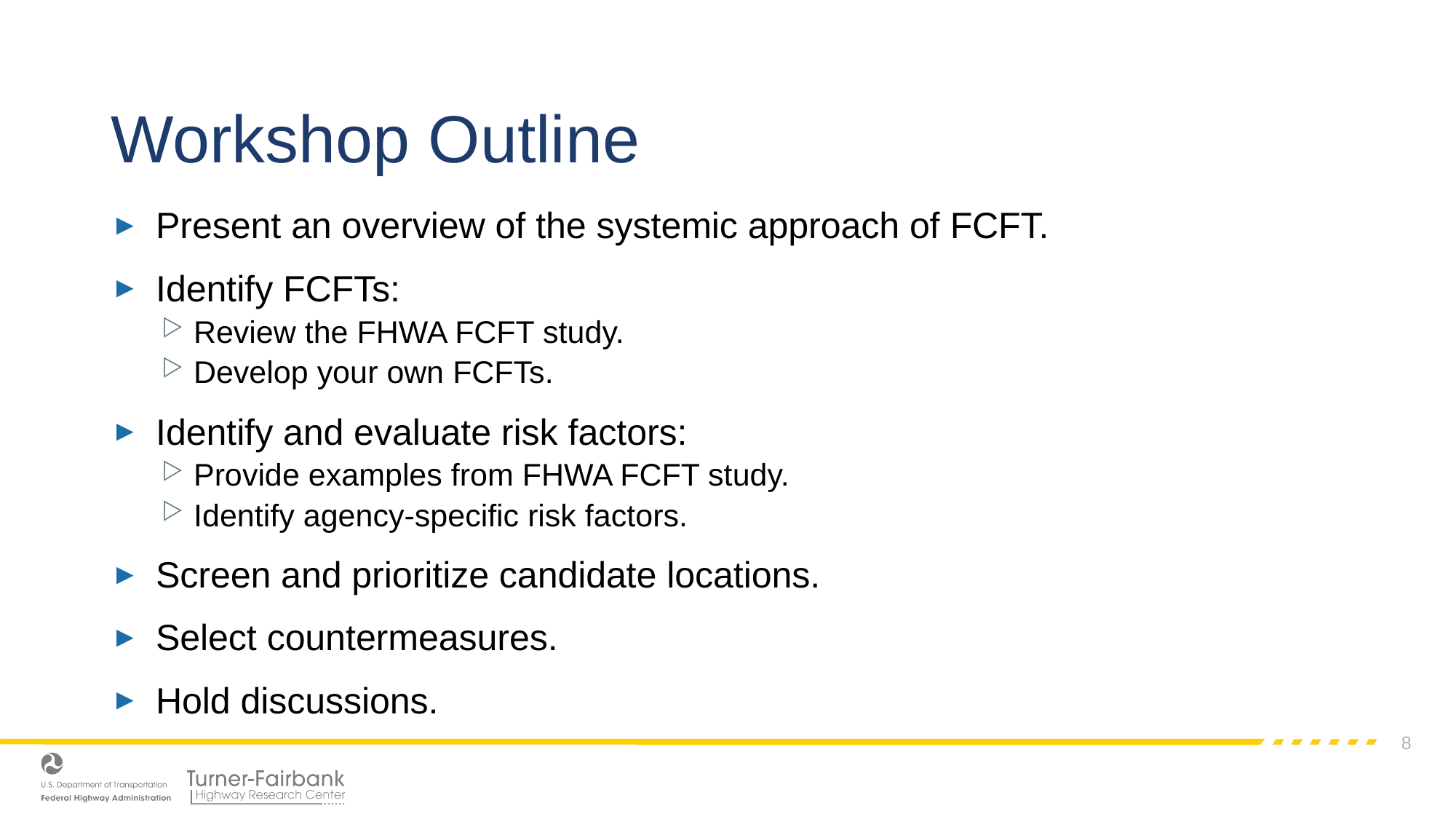

# Workshop Outline
Present an overview of the systemic approach of FCFT.
Identify FCFTs:
Review the FHWA FCFT study.
Develop your own FCFTs.
Identify and evaluate risk factors:
Provide examples from FHWA FCFT study.
Identify agency-specific risk factors.
Screen and prioritize candidate locations.
Select countermeasures.
Hold discussions.
8